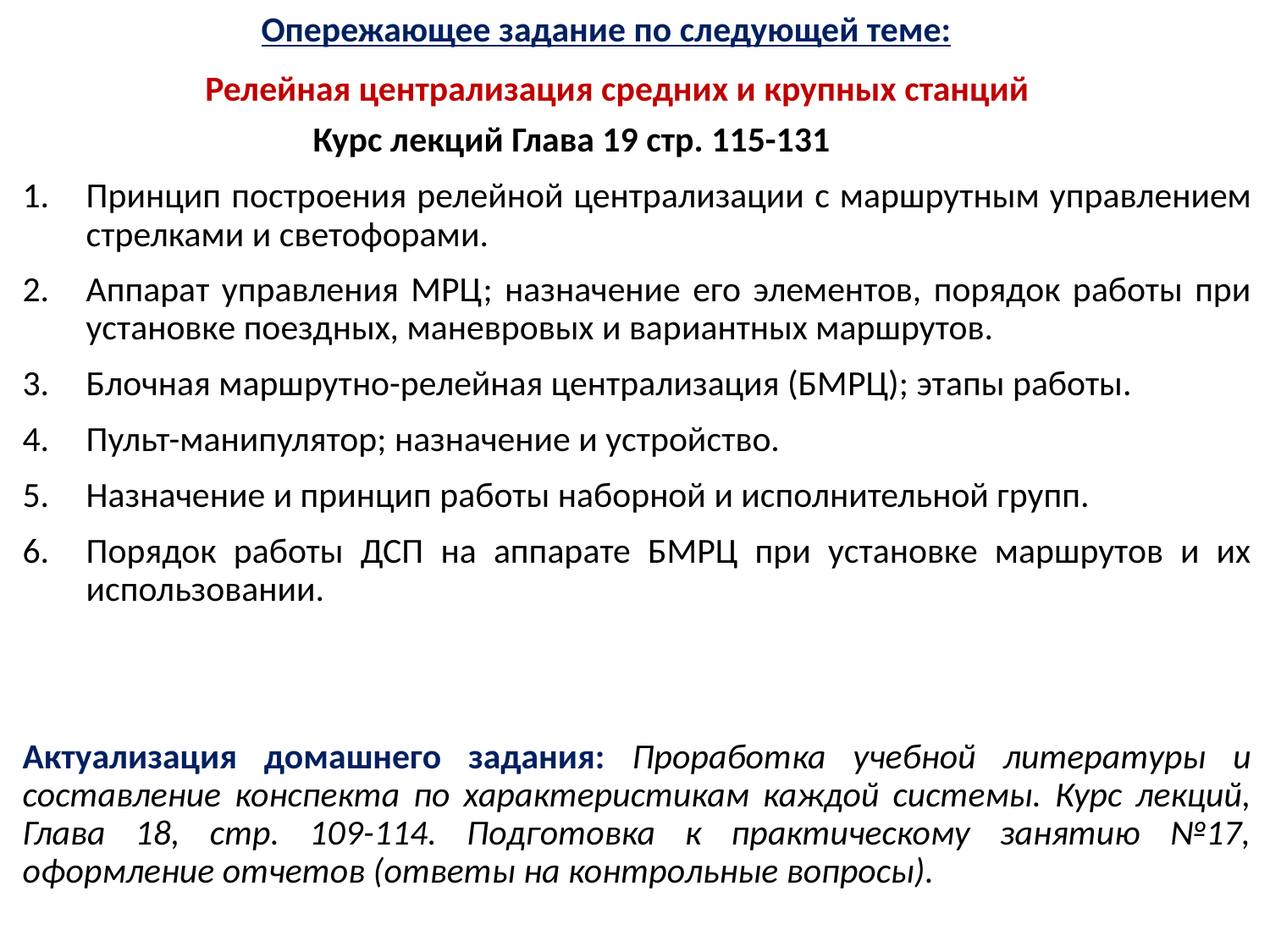

# Опережающее задание по следующей теме:
Релейная централизация средних и крупных станций
                                                 Курс лекций Глава 19 стр. 115-131
Принцип построения релейной централизации с маршрутным управлением стрелками и светофорами.
Аппарат управления МРЦ; назначение его элементов, порядок работы при установке поездных, маневровых и вариантных маршрутов.
Блочная маршрутно-релейная централизация (БМРЦ); этапы работы.
Пульт-манипулятор; назначение и устройство.
Назначение и принцип работы наборной и исполнительной групп.
Порядок работы ДСП на аппарате БМРЦ при установке маршрутов и их использовании.

Актуализация домашнего задания: Проработка учебной литературы и составление конспекта по характеристикам каждой системы. Курс лекций, Глава 18, стр. 109-114. Подготовка к практическому занятию №17, оформление отчетов (ответы на контрольные вопросы).